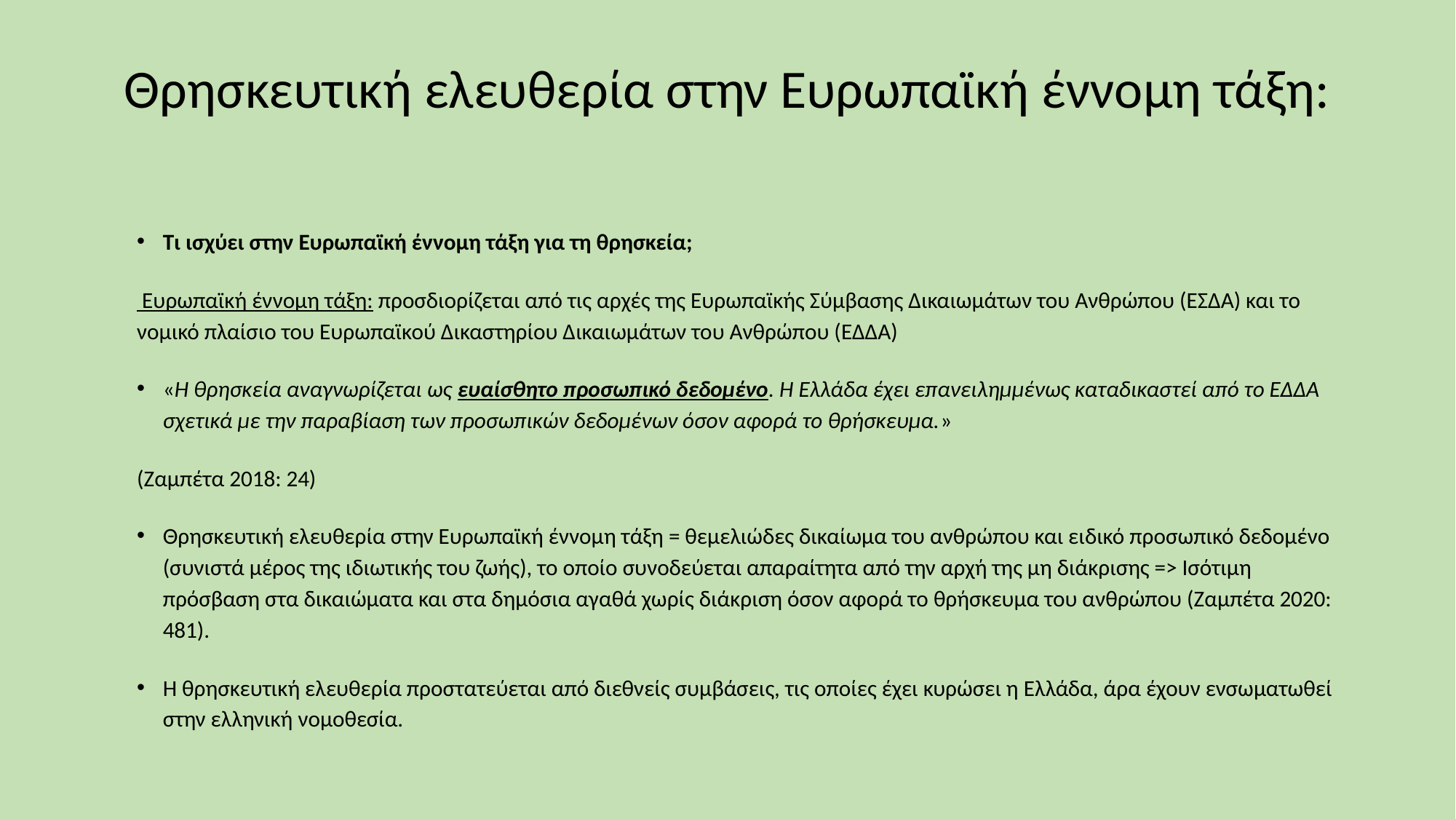

# Θρησκευτική ελευθερία στην Ευρωπαϊκή έννομη τάξη:
Τι ισχύει στην Ευρωπαϊκή έννομη τάξη για τη θρησκεία;
 Ευρωπαϊκή έννομη τάξη: προσδιορίζεται από τις αρχές της Ευρωπαϊκής Σύμβασης Δικαιωμάτων του Ανθρώπου (ΕΣΔΑ) και το νομικό πλαίσιο του Ευρωπαϊκού Δικαστηρίου Δικαιωμάτων του Ανθρώπου (ΕΔΔΑ)
«Η θρησκεία αναγνωρίζεται ως ευαίσθητο προσωπικό δεδομένο. Η Ελλάδα έχει επανειλημμένως καταδικαστεί από το ΕΔΔΑ σχετικά με την παραβίαση των προσωπικών δεδομένων όσον αφορά το θρήσκευμα.»
(Ζαμπέτα 2018: 24)
Θρησκευτική ελευθερία στην Ευρωπαϊκή έννομη τάξη = θεμελιώδες δικαίωμα του ανθρώπου και ειδικό προσωπικό δεδομένο (συνιστά μέρος της ιδιωτικής του ζωής), το οποίο συνοδεύεται απαραίτητα από την αρχή της μη διάκρισης => Ισότιμη πρόσβαση στα δικαιώματα και στα δημόσια αγαθά χωρίς διάκριση όσον αφορά το θρήσκευμα του ανθρώπου (Ζαμπέτα 2020: 481).
Η θρησκευτική ελευθερία προστατεύεται από διεθνείς συμβάσεις, τις οποίες έχει κυρώσει η Ελλάδα, άρα έχουν ενσωματωθεί στην ελληνική νομοθεσία.